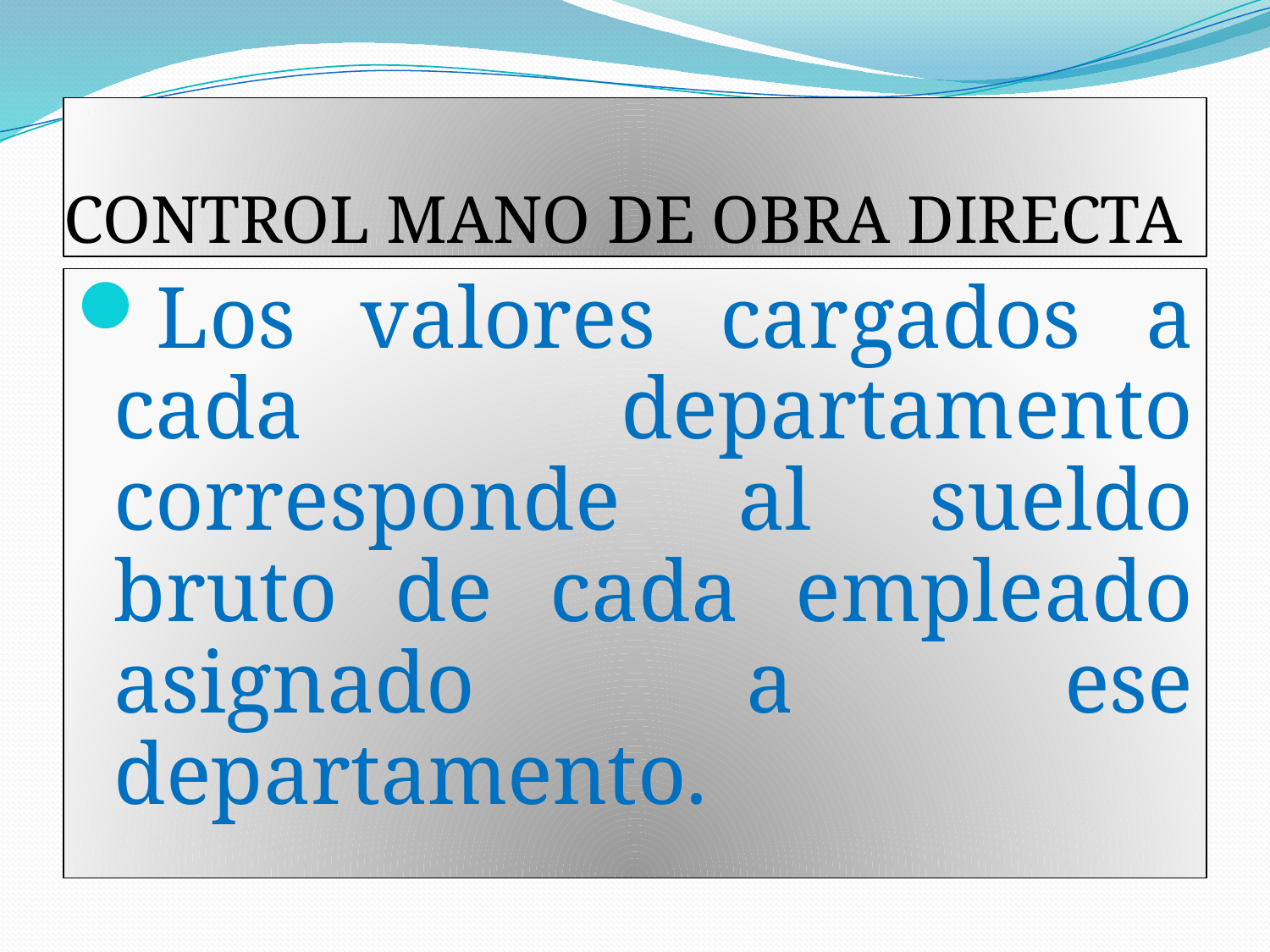

# CONTROL MANO DE OBRA DIRECTA
Los valores cargados a cada departamento corresponde al sueldo bruto de cada empleado asignado a ese departamento.